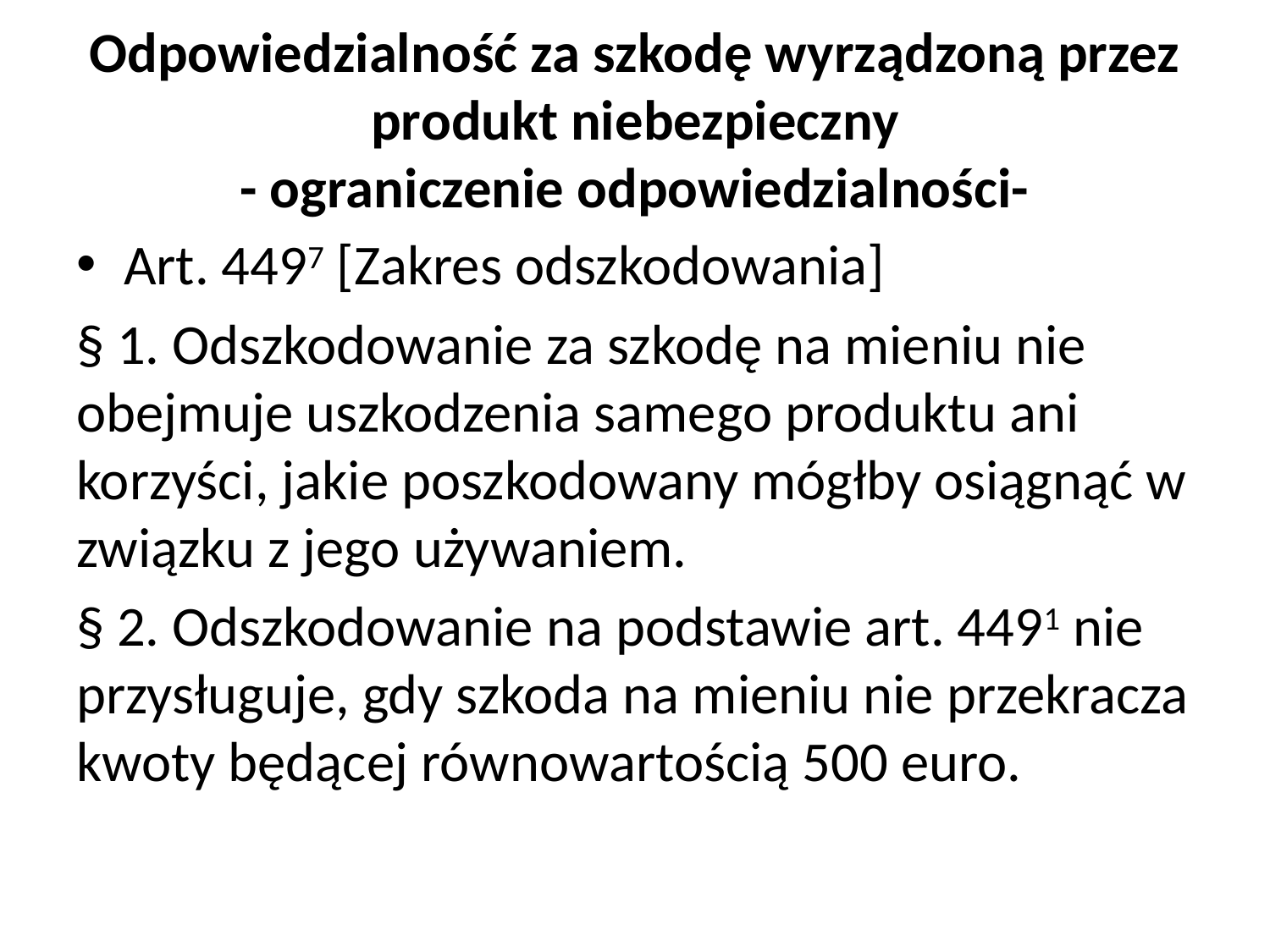

# Odpowiedzialność za szkodę wyrządzoną przez produkt niebezpieczny - ograniczenie odpowiedzialności-
Art. 4497 [Zakres odszkodowania]
§ 1. Odszkodowanie za szkodę na mieniu nie obejmuje uszkodzenia samego produktu ani korzyści, jakie poszkodowany mógłby osiągnąć w związku z jego używaniem.
§ 2. Odszkodowanie na podstawie art. 4491 nie przysługuje, gdy szkoda na mieniu nie przekracza kwoty będącej równowartością 500 euro.